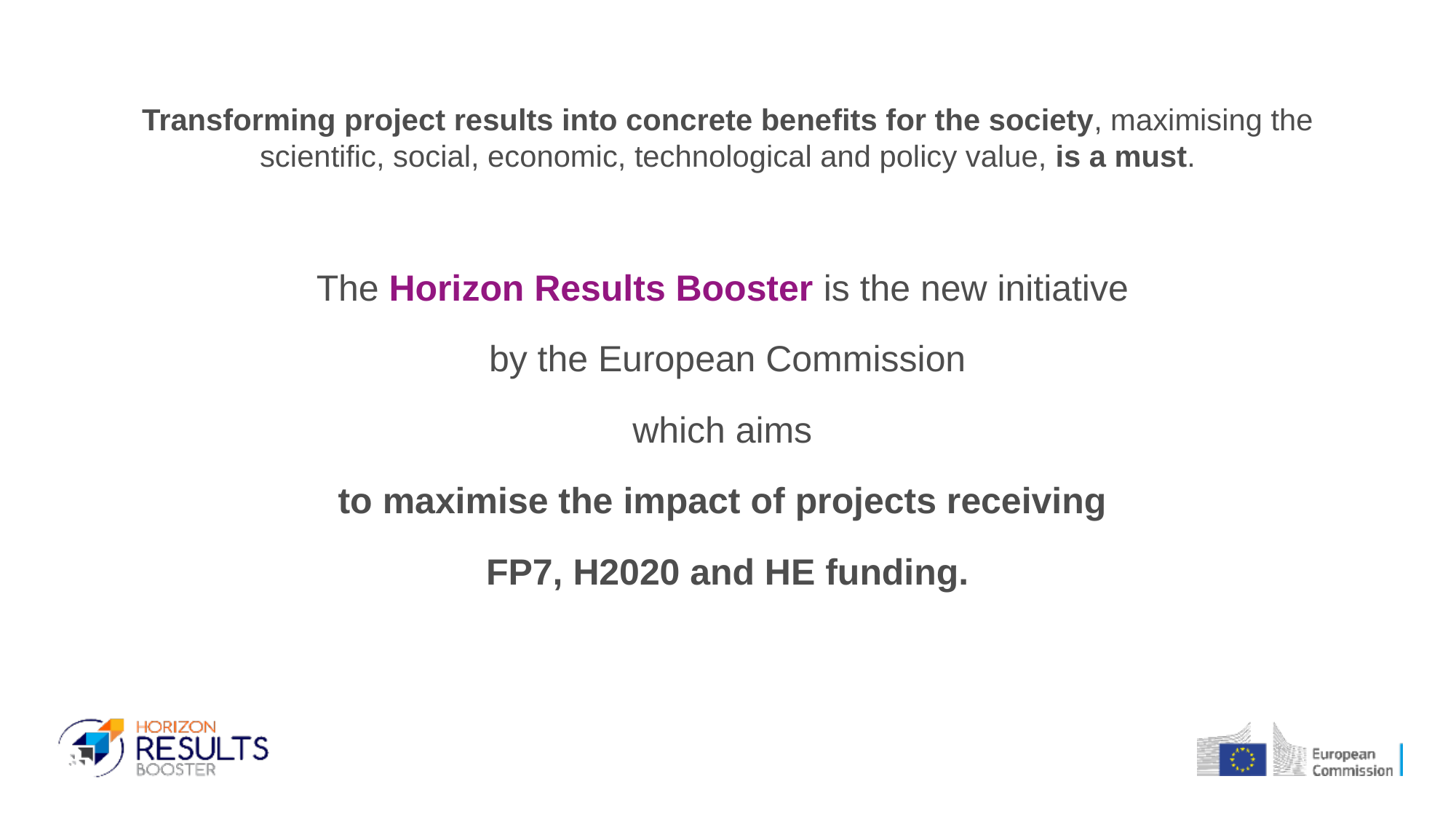

Transforming project results into concrete benefits for the society, maximising the scientific, social, economic, technological and policy value, is a must.

The Horizon Results Booster is the new initiative
 by the European Commission
which aims
to maximise the impact of projects receiving
FP7, H2020 and HE funding.